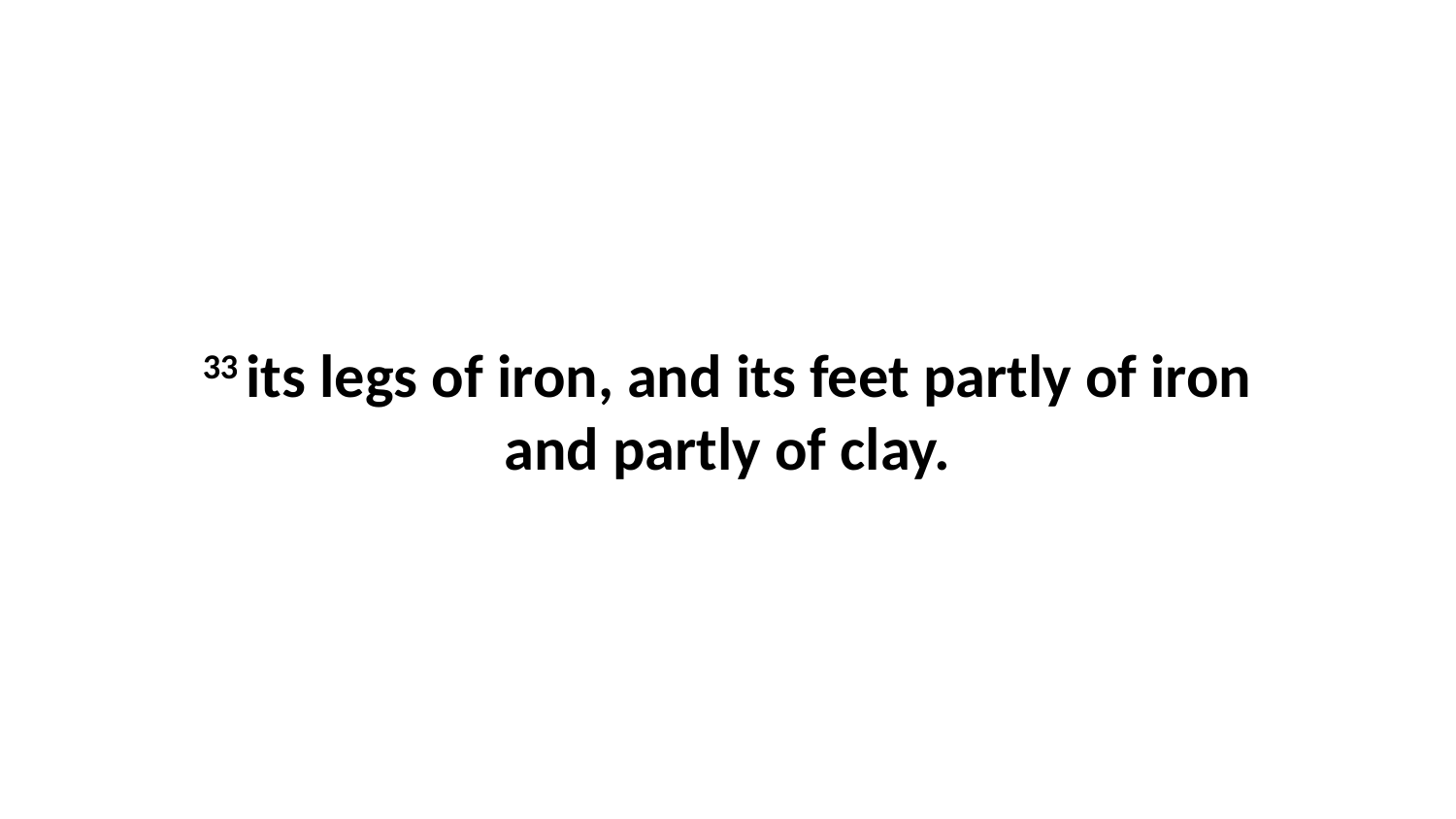

33 its legs of iron, and its feet partly of iron and partly of clay.